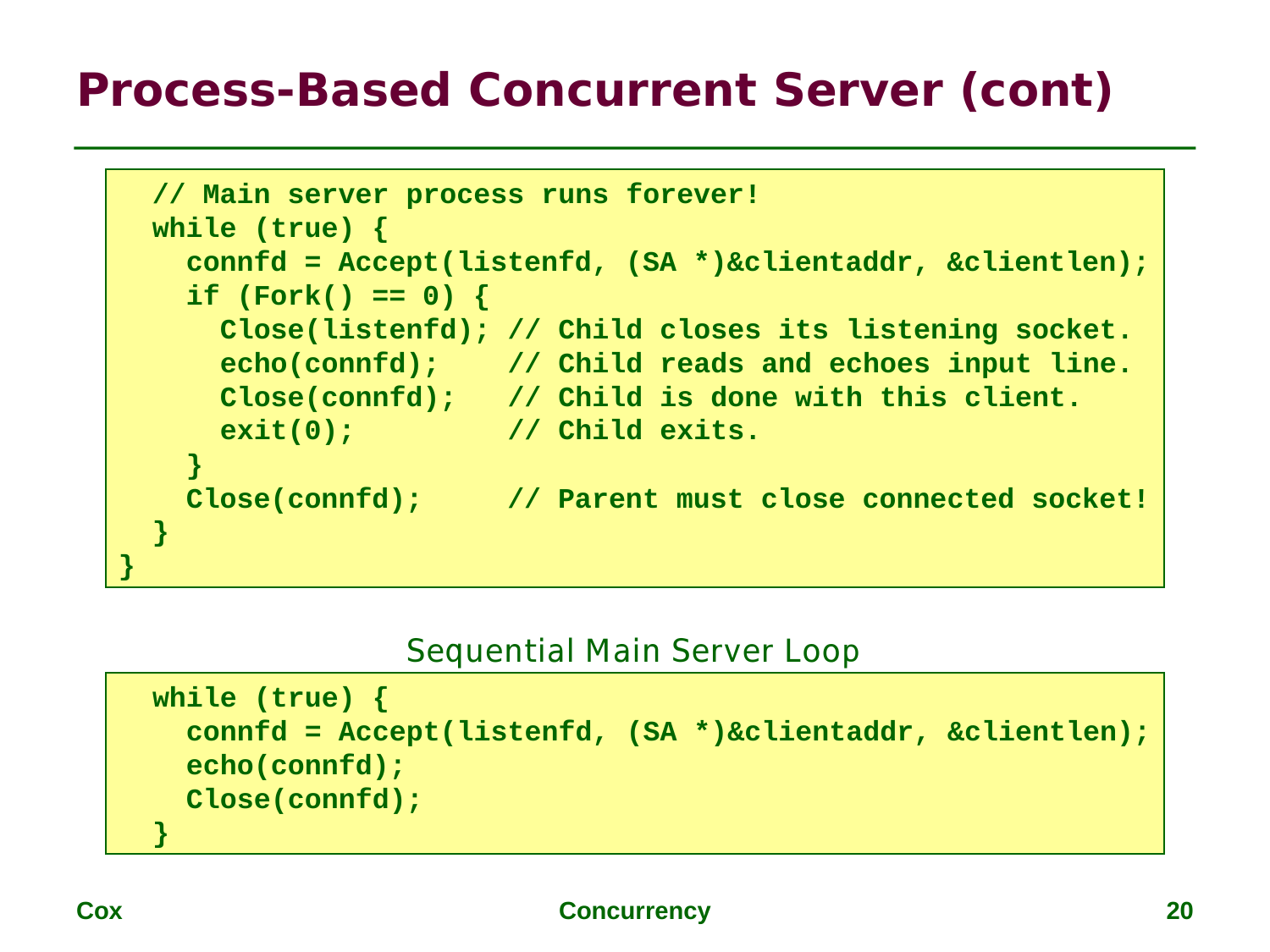

# Process-Based Concurrent Server (cont)
  // Main server process runs forever!
  while (true) {
    connfd = Accept(listenfd, (SA *)&clientaddr, &clientlen);
    if (Fork() == 0) {
      Close(listenfd); // Child closes its listening socket.
      echo(connfd);    // Child reads and echoes input line.
      Close(connfd);   // Child is done with this client.
      exit(0);         // Child exits.
    }
    Close(connfd);     // Parent must close connected socket!
  }
}
Sequential Main Server Loop
  while (true) {
    connfd = Accept(listenfd, (SA *)&clientaddr, &clientlen);
    echo(connfd);
    Close(connfd);
  }
Cox
Concurrency
20